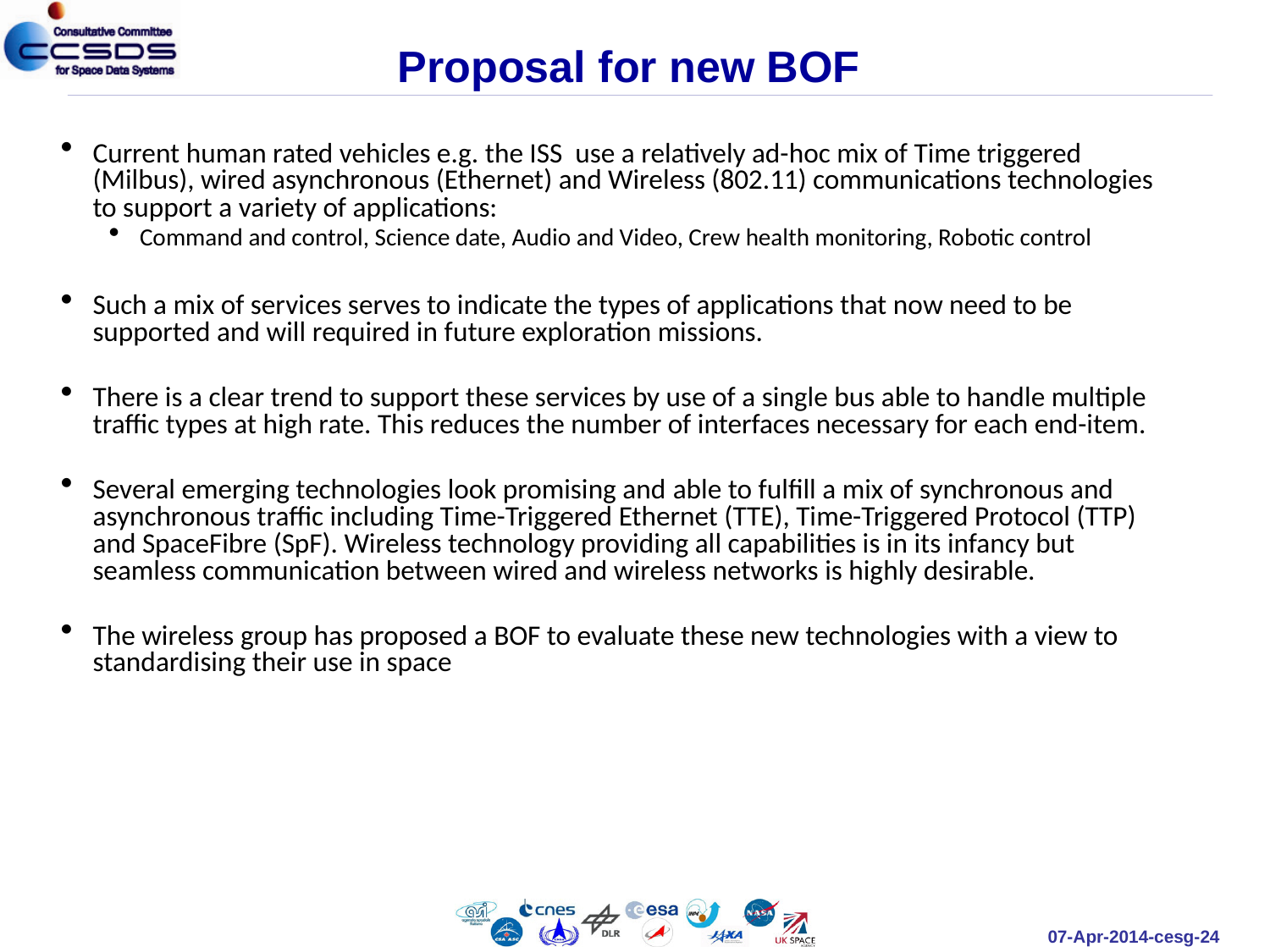

# Proposal for new BOF
Current human rated vehicles e.g. the ISS  use a relatively ad-hoc mix of Time triggered (Milbus), wired asynchronous (Ethernet) and Wireless (802.11) communications technologies to support a variety of applications:
Command and control, Science date, Audio and Video, Crew health monitoring, Robotic control

Such a mix of services serves to indicate the types of applications that now need to be supported and will required in future exploration missions.

There is a clear trend to support these services by use of a single bus able to handle multiple traffic types at high rate. This reduces the number of interfaces necessary for each end-item.

Several emerging technologies look promising and able to fulfill a mix of synchronous and asynchronous traffic including Time-Triggered Ethernet (TTE), Time-Triggered Protocol (TTP) and SpaceFibre (SpF). Wireless technology providing all capabilities is in its infancy but seamless communication between wired and wireless networks is highly desirable.

The wireless group has proposed a BOF to evaluate these new technologies with a view to standardising their use in space